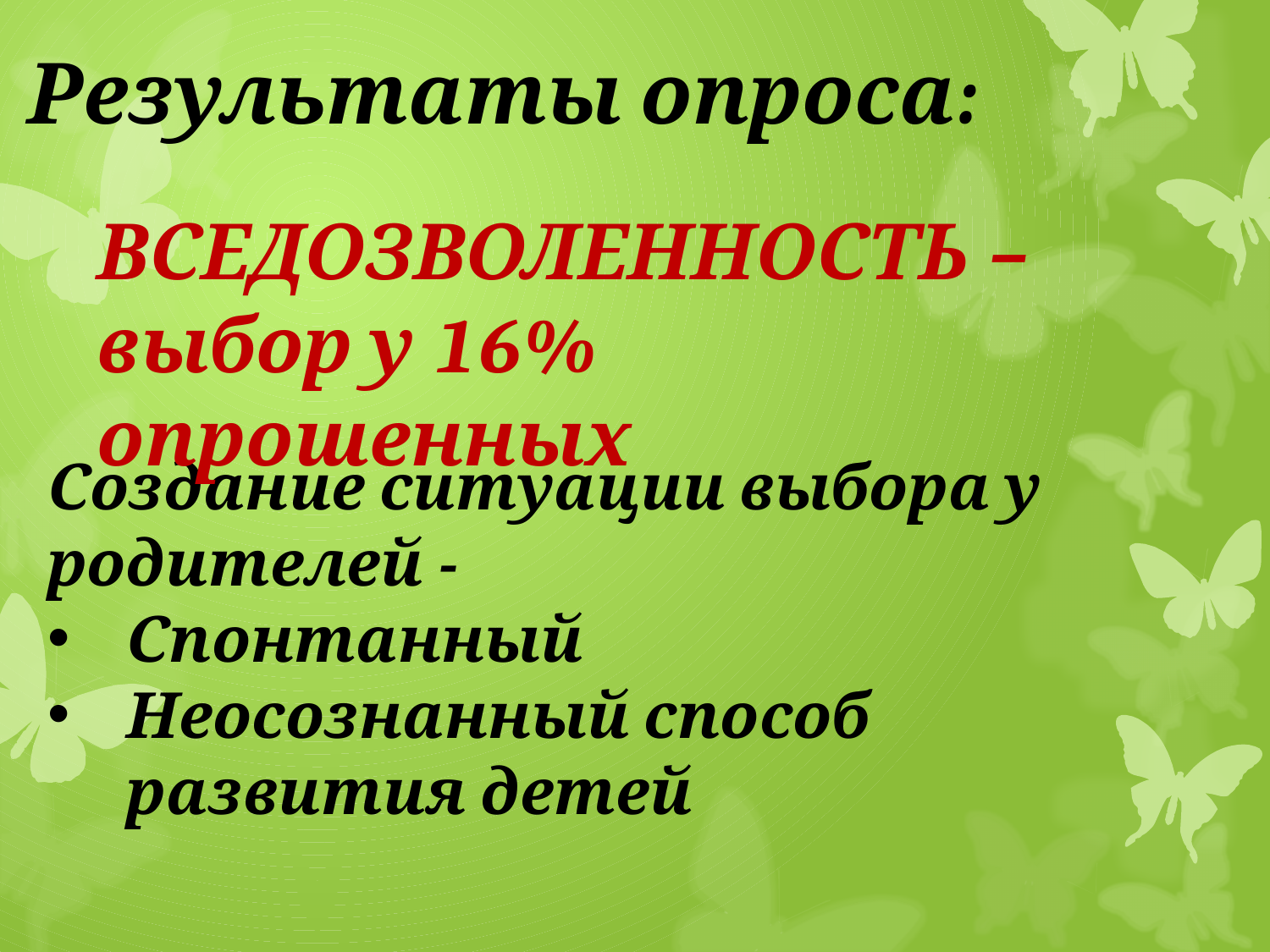

# Результаты опроса:
ВСЕДОЗВОЛЕННОСТЬ –выбор у 16% опрошенных
Создание ситуации выбора у родителей -
Спонтанный
Неосознанный способ развития детей